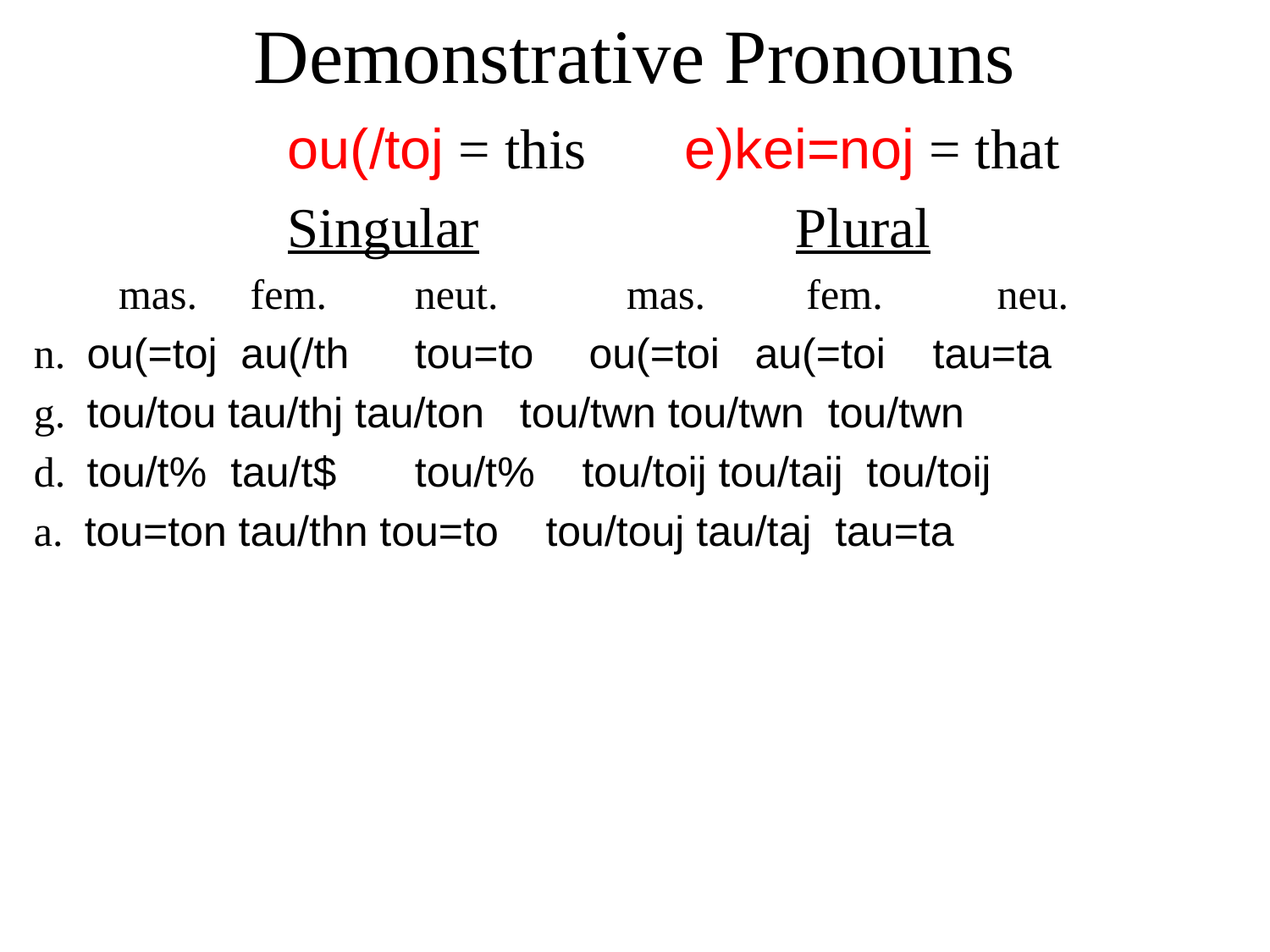

# Demonstrative Pronouns
		ou(/toj = this	 e)kei=noj = that
		Singular			Plural
        mas.     fem.	neut.	        mas.	 fem.	       neu.
n.  ou(=toj  au(/th	tou=to	    ou(=toi   au(=toi    tau=ta
g.  tou/tou tau/thj tau/ton   tou/twn tou/twn  tou/twn
d.  tou/t%  tau/t$	tou/t%    tou/toij tou/taij  tou/toij
a.  tou=ton tau/thn tou=to    tou/touj tau/taj  tau=ta